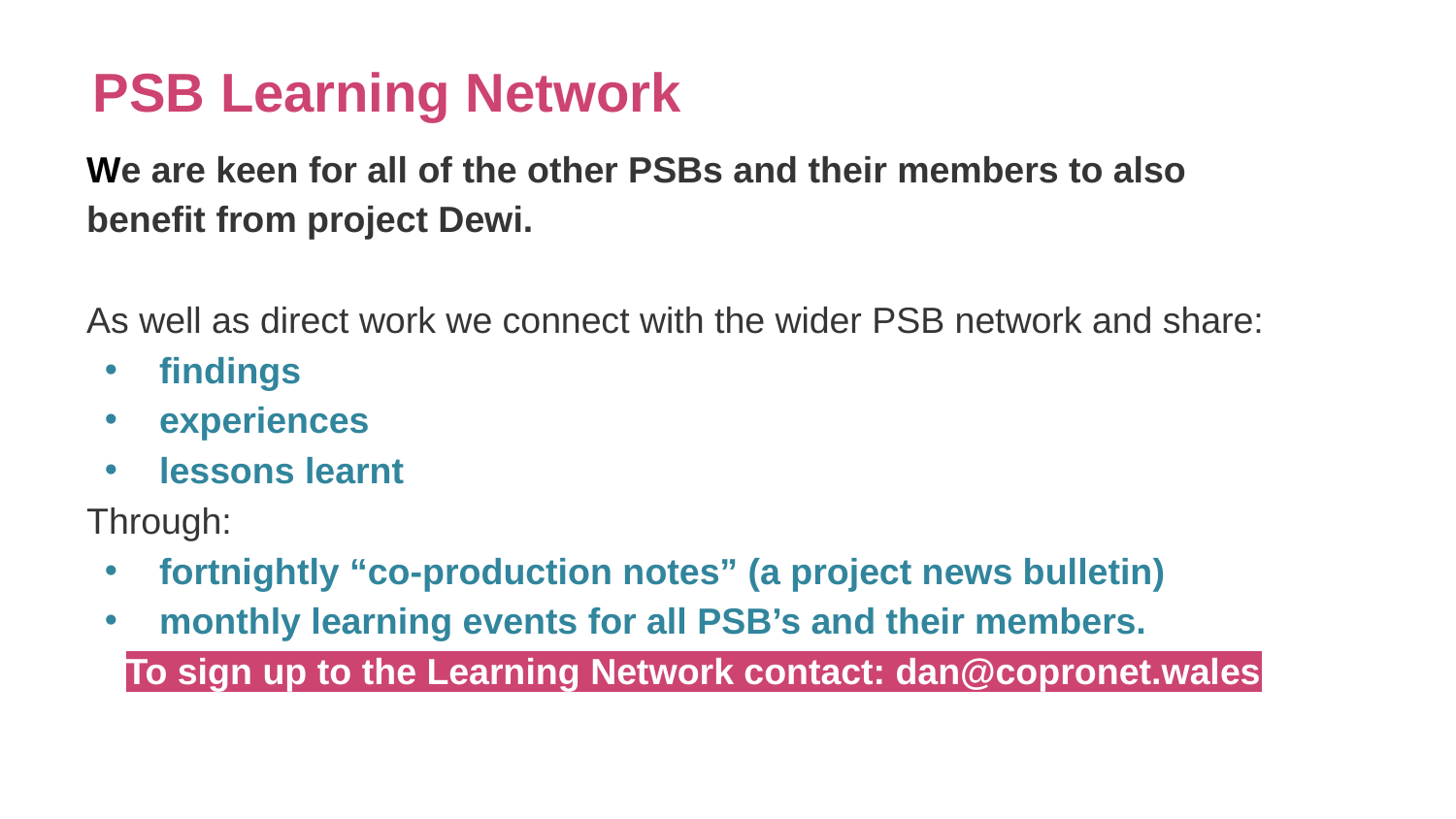

# PSB Learning Network
We are keen for all of the other PSBs and their members to also benefit from project Dewi.

As well as direct work we connect with the wider PSB network and share:
findings
experiences
lessons learnt
Through:
fortnightly “co-production notes” (a project news bulletin)
monthly learning events for all PSB’s and their members.
To sign up to the Learning Network contact: dan@copronet.wales